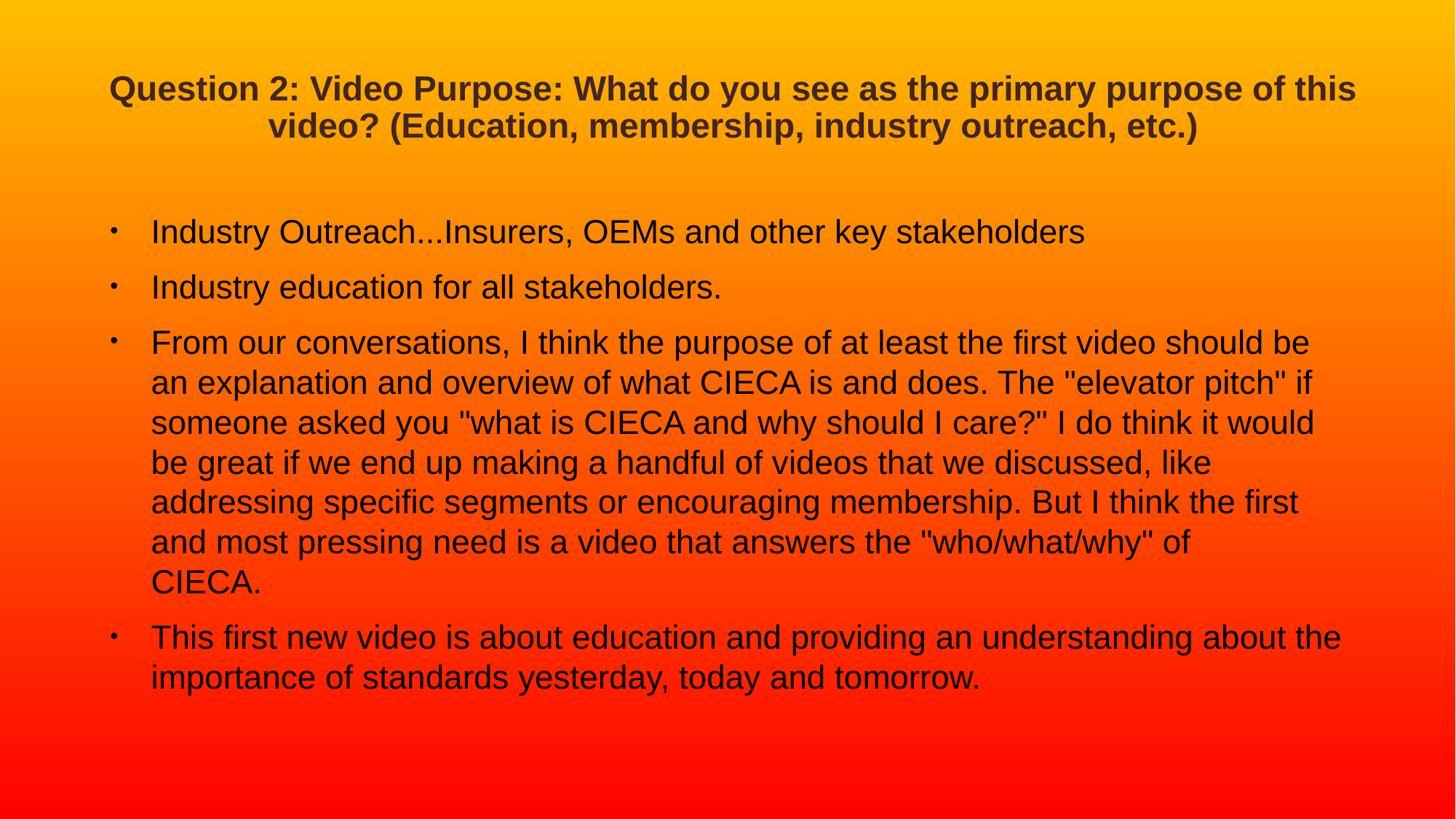

# Question 2: Video Purpose: What do you see as the primary purpose of this video? (Education, membership, industry outreach, etc.)

Industry Outreach...Insurers, OEMs and other key stakeholders
Industry education for all stakeholders.
From our conversations, I think the purpose of at least the first video should be an explanation and overview of what CIECA is and does. The "elevator pitch" if someone asked you "what is CIECA and why should I care?" I do think it would be great if we end up making a handful of videos that we discussed, like addressing specific segments or encouraging membership. But I think the first and most pressing need is a video that answers the "who/what/why" of CIECA.
This first new video is about education and providing an understanding about the importance of standards yesterday, today and tomorrow.